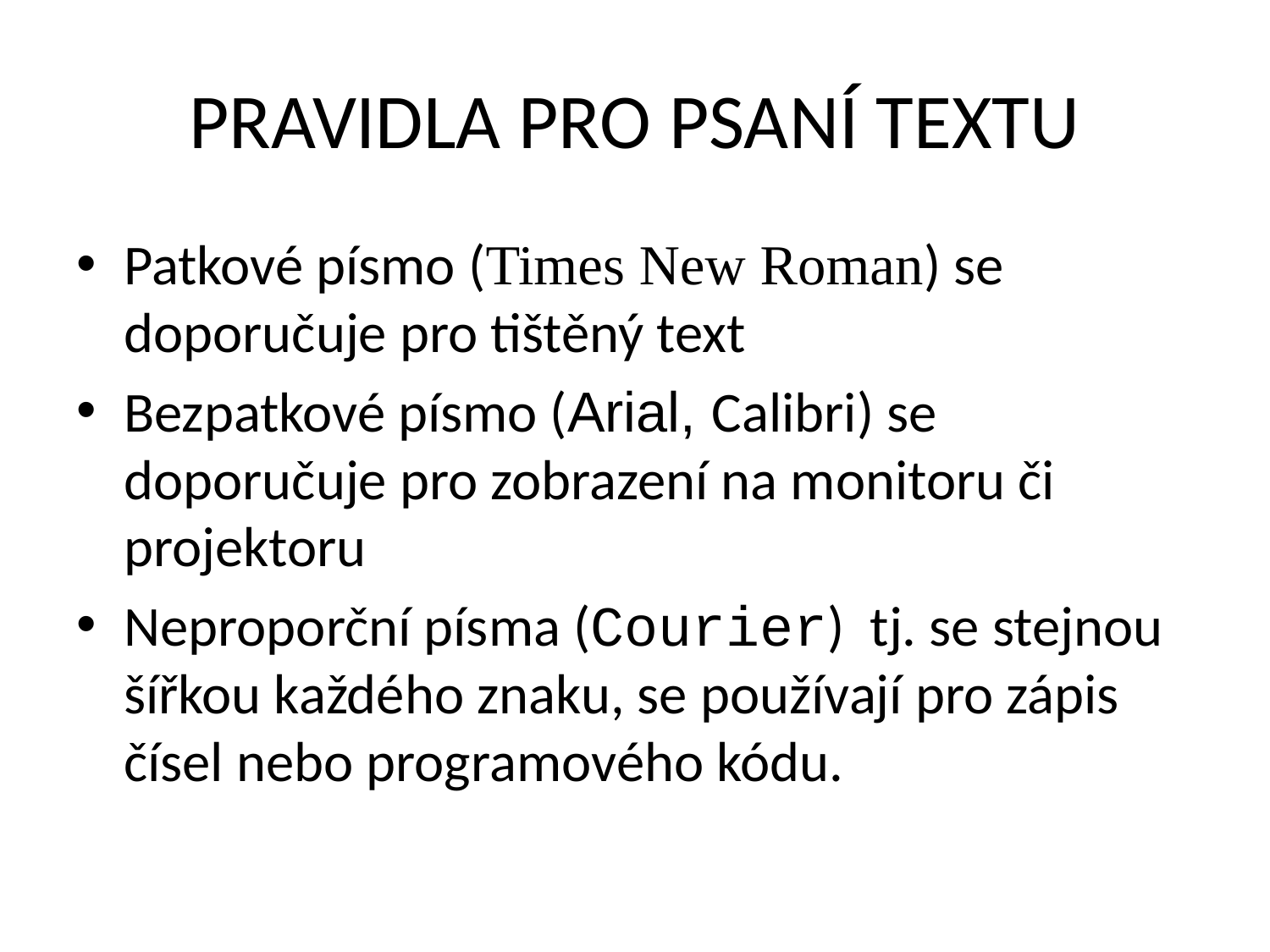

# PRAVIDLA PRO PSANÍ TEXTU
Patkové písmo (Times New Roman) se doporučuje pro tištěný text
Bezpatkové písmo (Arial, Calibri) se doporučuje pro zobrazení na monitoru či projektoru
Neproporční písma (Courier)  tj. se stejnou šířkou každého znaku, se používají pro zápis čísel nebo programového kódu.